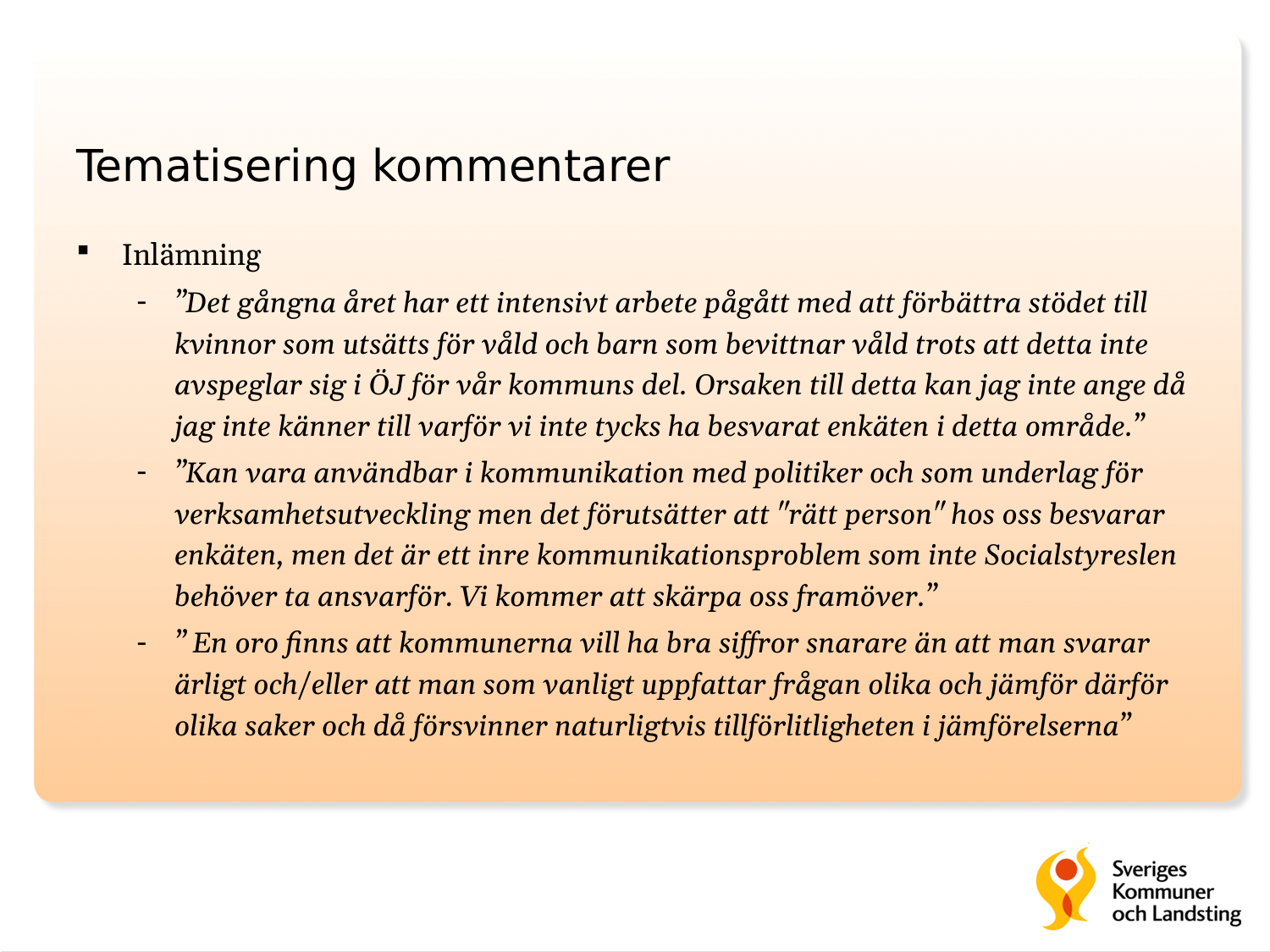

# Tematisering kommentarer
Inlämning
”Det gångna året har ett intensivt arbete pågått med att förbättra stödet till kvinnor som utsätts för våld och barn som bevittnar våld trots att detta inte avspeglar sig i ÖJ för vår kommuns del. Orsaken till detta kan jag inte ange då jag inte känner till varför vi inte tycks ha besvarat enkäten i detta område.”
”Kan vara användbar i kommunikation med politiker och som underlag för verksamhetsutveckling men det förutsätter att "rätt person" hos oss besvarar enkäten, men det är ett inre kommunikationsproblem som inte Socialstyreslen behöver ta ansvarför. Vi kommer att skärpa oss framöver.”
” En oro finns att kommunerna vill ha bra siffror snarare än att man svarar ärligt och/eller att man som vanligt uppfattar frågan olika och jämför därför olika saker och då försvinner naturligtvis tillförlitligheten i jämförelserna”